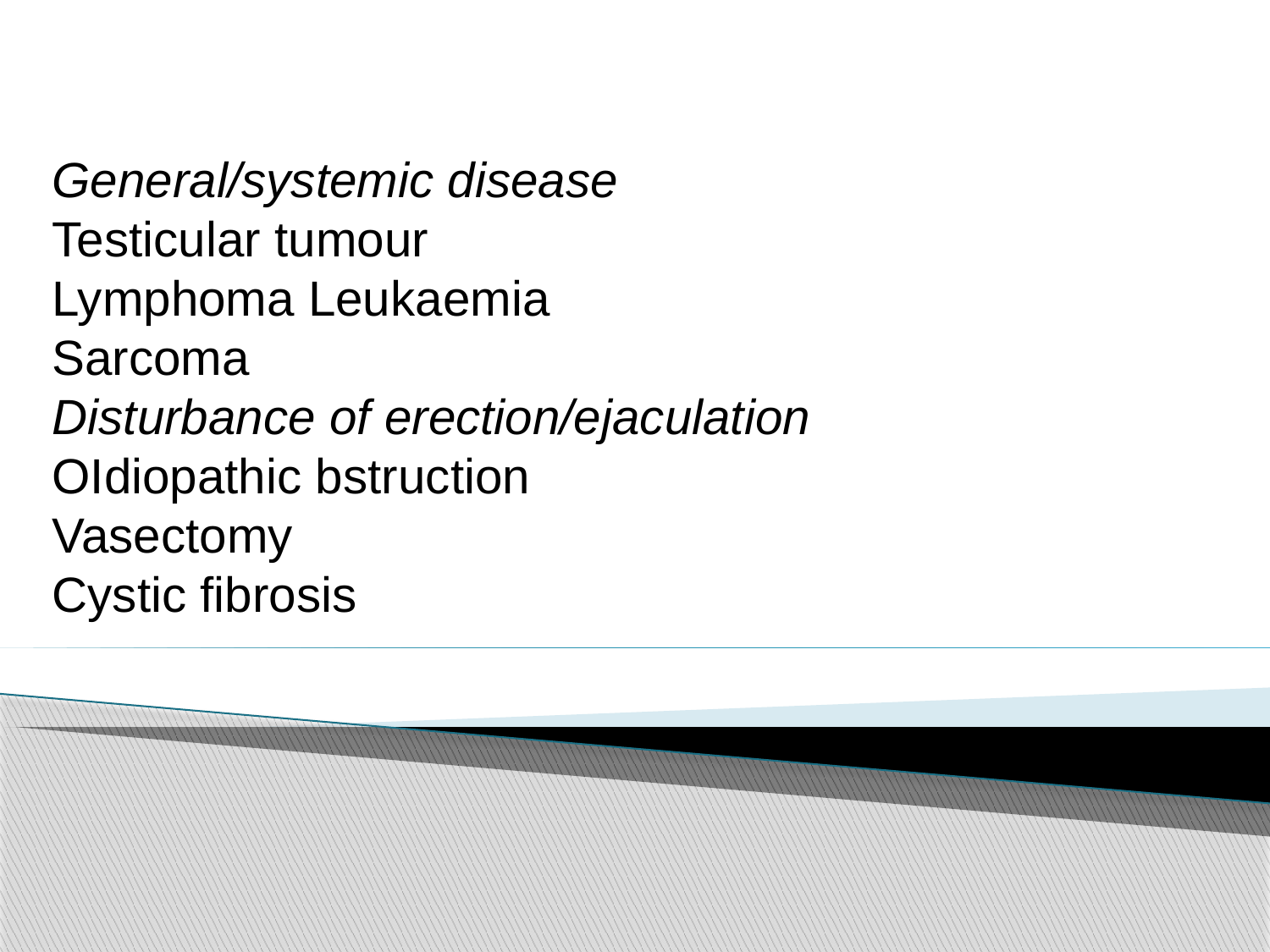

# General/systemic disease Testicular tumour Lymphoma Leukaemia Sarcoma Disturbance of erection/ejaculation OIdiopathic bstruction Vasectomy Cystic fibrosis